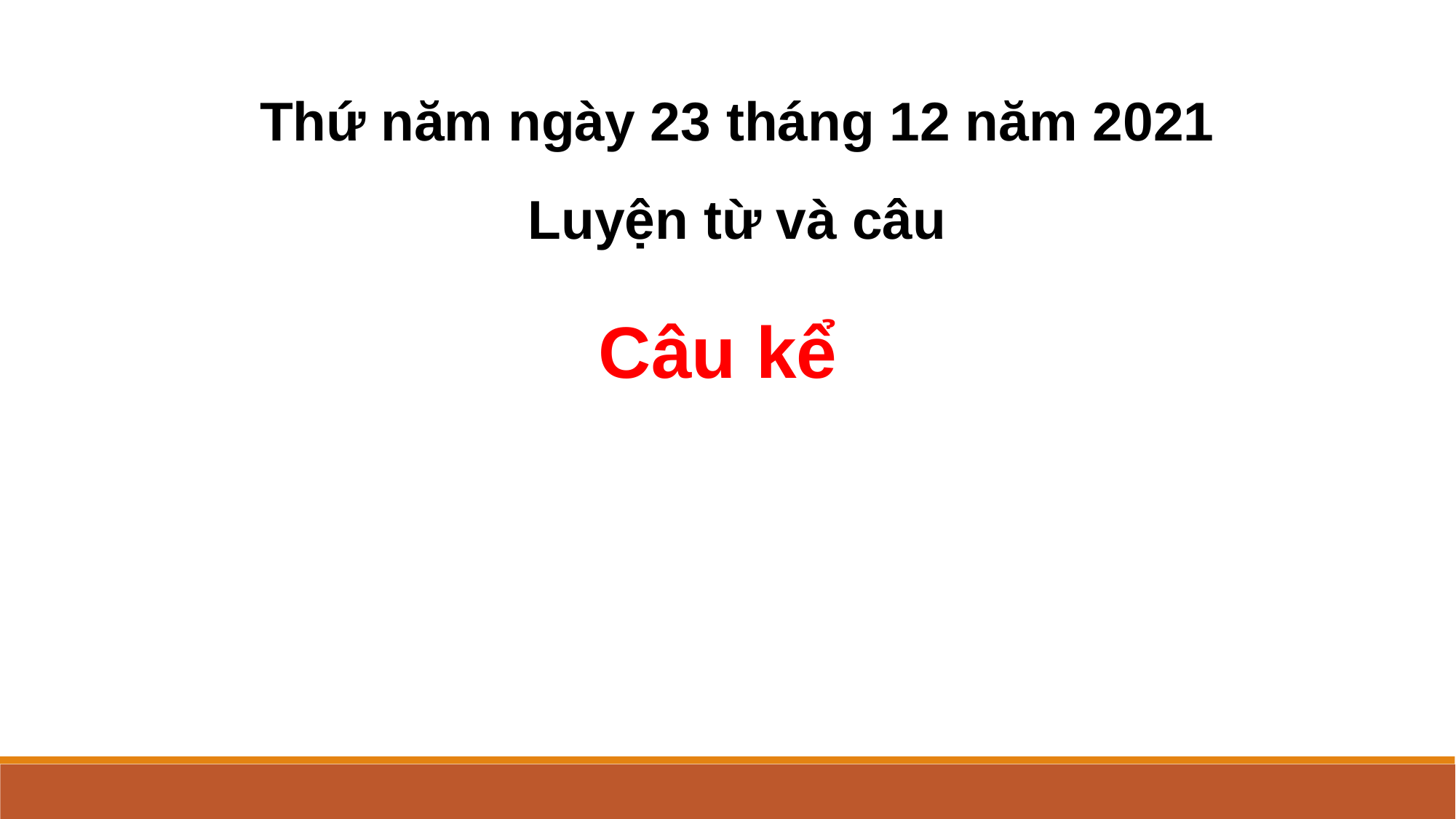

Thứ năm ngày 23 tháng 12 năm 2021
Luyện từ và câu
Câu kể